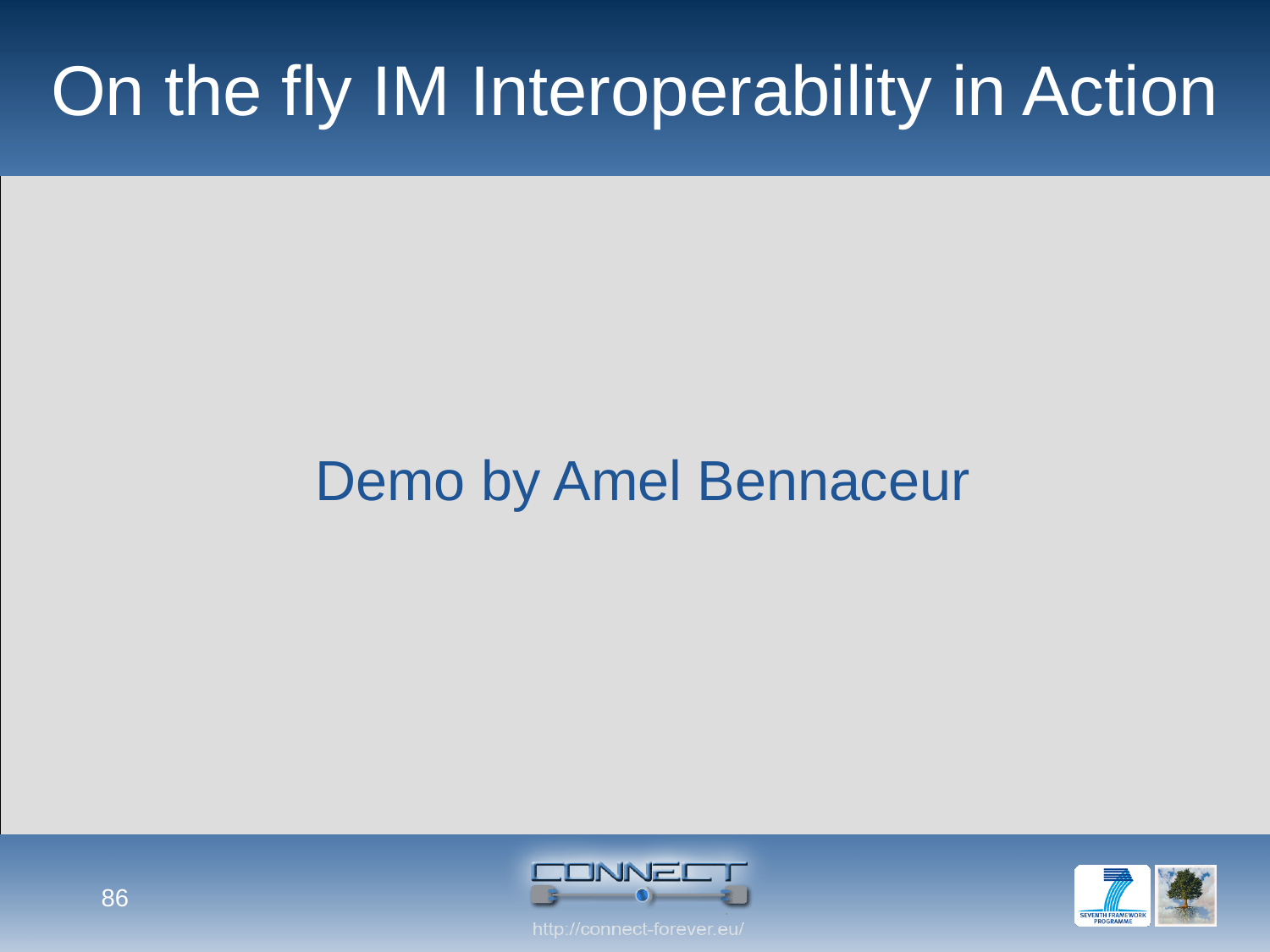

# On the fly IM Interoperability in Action

Demo by Amel Bennaceur
86